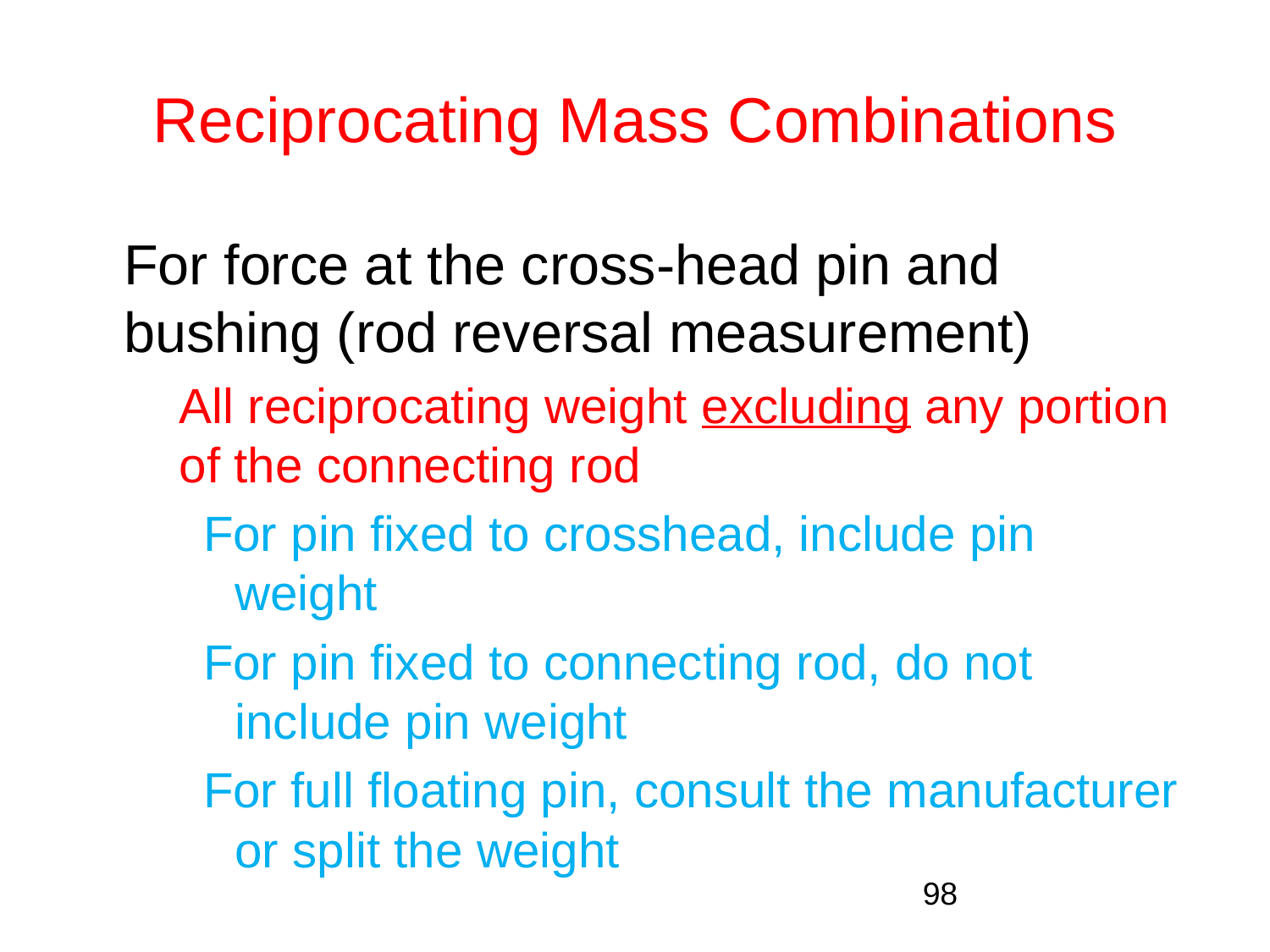

# Reciprocating Mass Combinations
	For force at the cross-head pin and bushing (rod reversal measurement)
	All reciprocating weight excluding any portion of the connecting rod
For pin fixed to crosshead, include pin weight
For pin fixed to connecting rod, do not include pin weight
For full floating pin, consult the manufacturer or split the weight

98